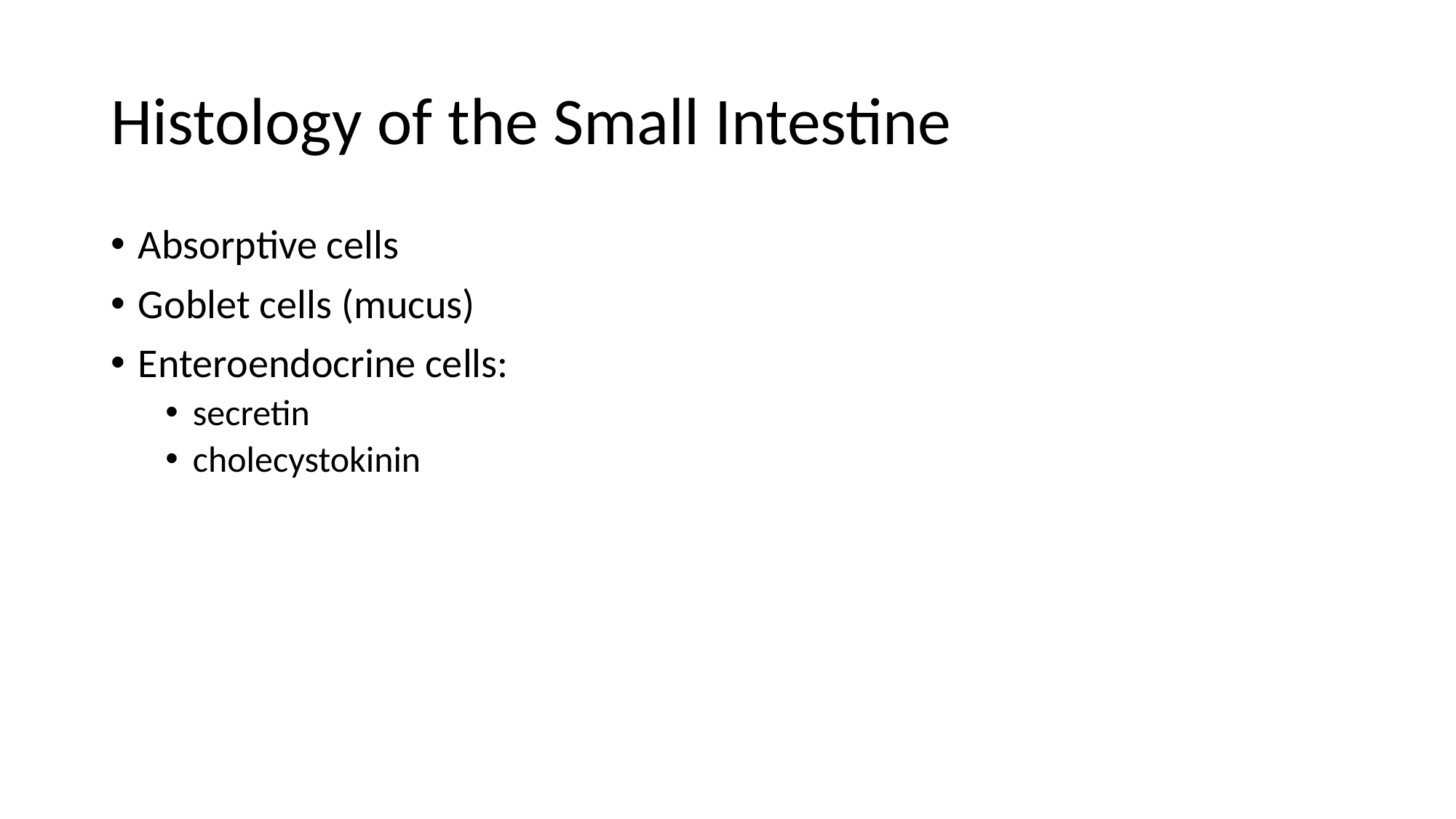

# Histology of the Small Intestine
Absorptive cells
Goblet cells (mucus)
Enteroendocrine cells:
secretin
cholecystokinin